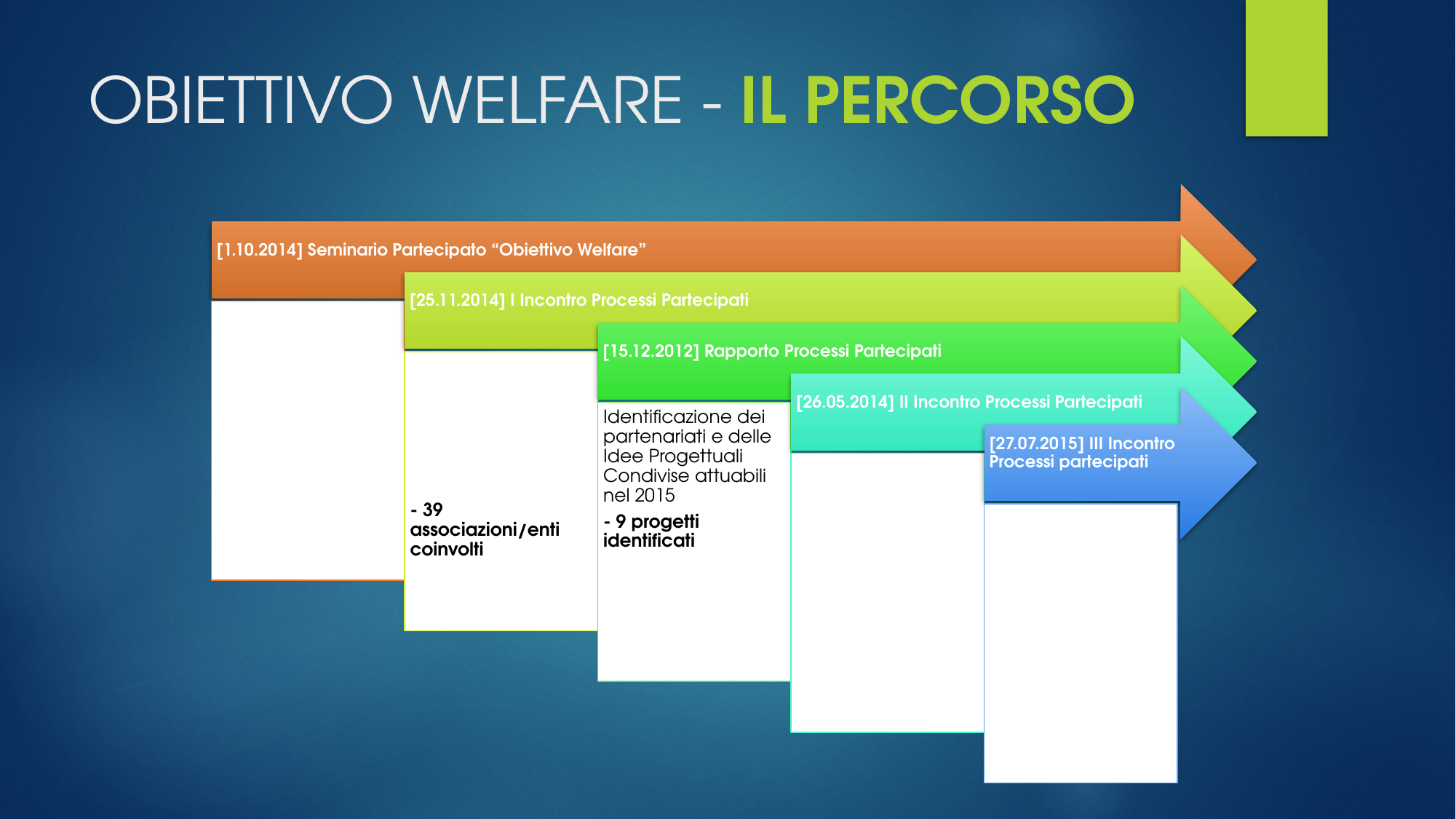

# OBIETTIVO WELFARE - IL PERCORSO
[1.10.2014] Seminario Partecipato “Obiettivo Welfare”
1) Presentazione dei partecipanti
2) Brainstorming tematico
[25.11.2014] I Incontro Processi Partecipati
Focus Group tematici (Volontariato, Salute, Lavoro) per l’identificazione di idee progettuali condivise
- 39 associazioni/enti coinvolti
[15.12.2012] Rapporto Processi Partecipati
Identificazione dei partenariati e delle Idee Progettuali Condivise attuabili nel 2015
- 9 progetti identificati
[26.05.2014] II Incontro Processi Partecipati
Focus Group tematici di presentazione delle proposte progettuali elaborate sulla base degli input raccolti e sistematizzati durante gli incontri precedenti
[27.07.2015] III Incontro Processi partecipati
Presentazione delle istanze raccolte dalle associazioni aderenti sui contributi concreti  ai progetti selezionati